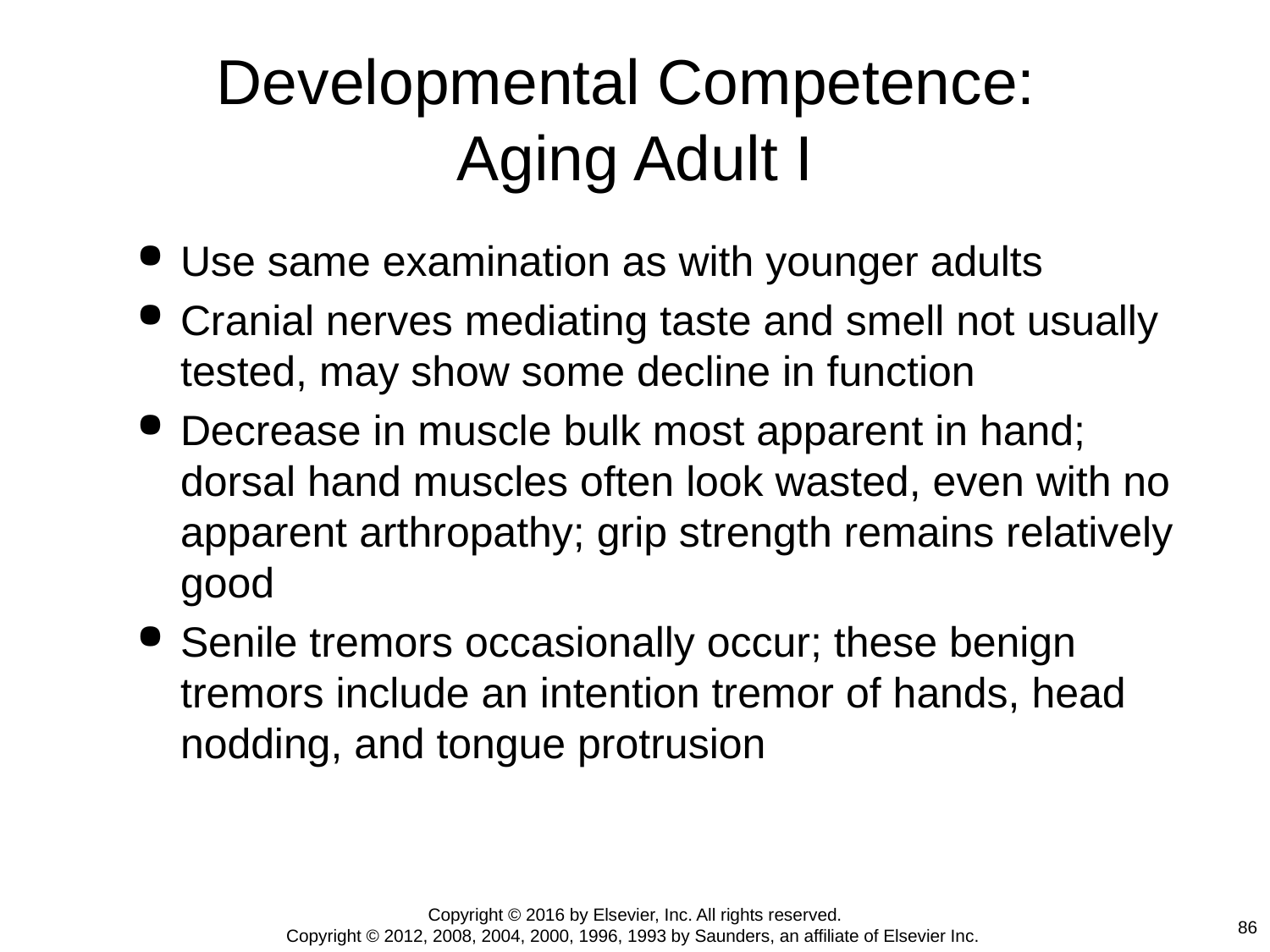

# Developmental Competence: Aging Adult I
Use same examination as with younger adults
Cranial nerves mediating taste and smell not usually tested, may show some decline in function
Decrease in muscle bulk most apparent in hand; dorsal hand muscles often look wasted, even with no apparent arthropathy; grip strength remains relatively good
Senile tremors occasionally occur; these benign tremors include an intention tremor of hands, head nodding, and tongue protrusion
Copyright © 2016 by Elsevier, Inc. All rights reserved.
Copyright © 2012, 2008, 2004, 2000, 1996, 1993 by Saunders, an affiliate of Elsevier Inc.
86